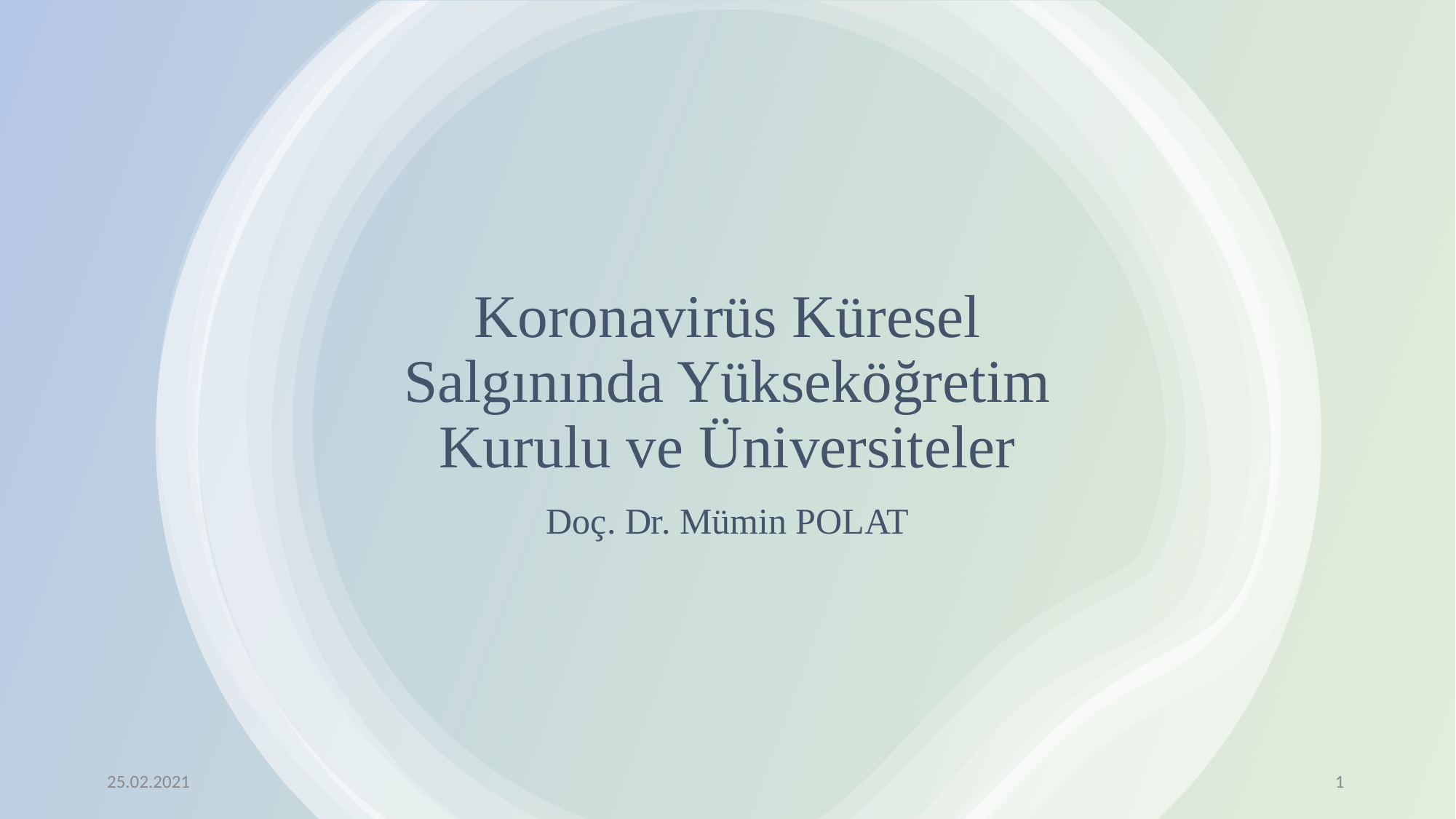

# Koronavirüs Küresel Salgınında Yükseköğretim Kurulu ve Üniversiteler
Doç. Dr. Mümin POLAT
25.02.2021
1